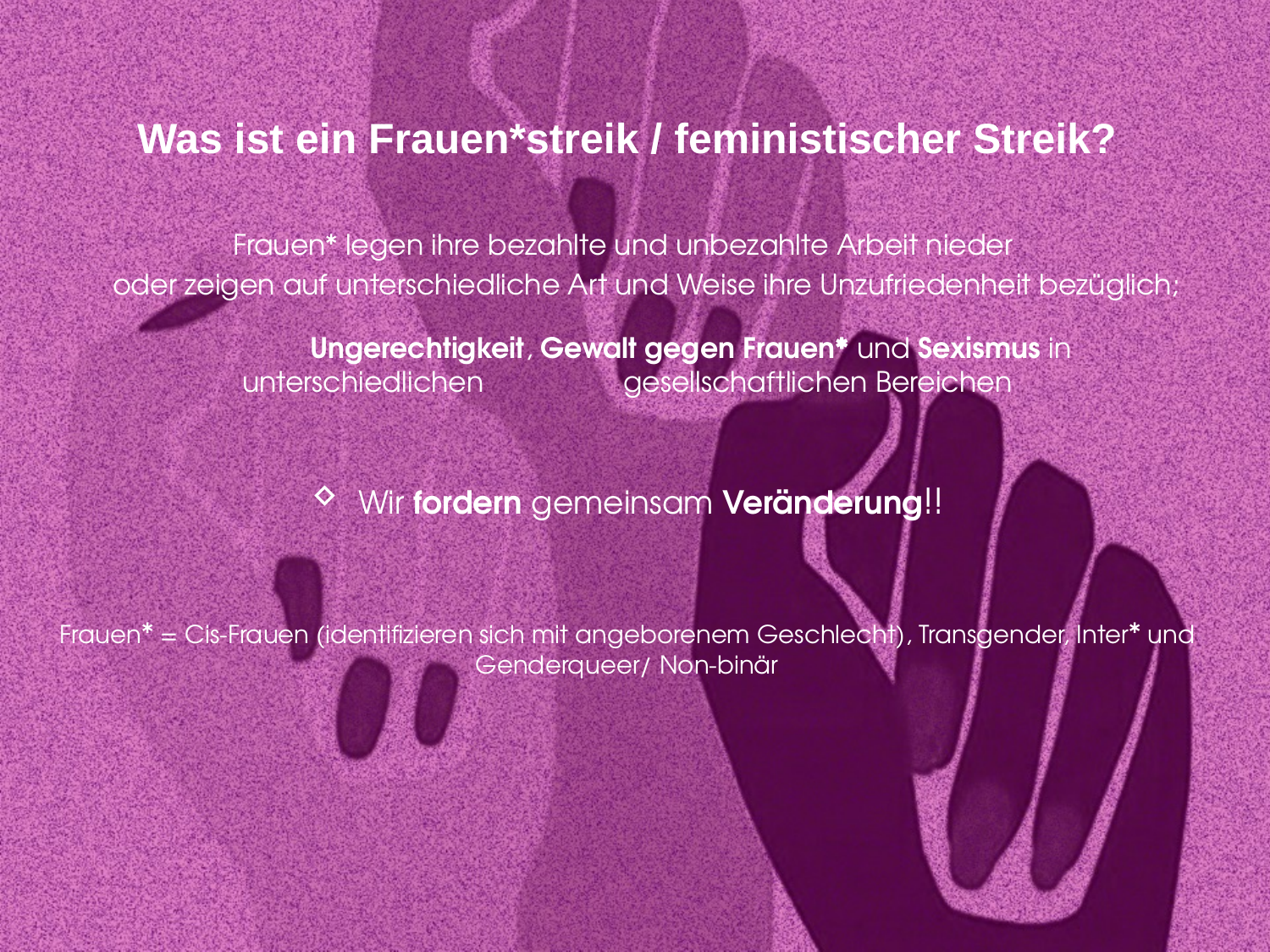

Was ist ein Frauen*streik / feministischer Streik?

Frauen* legen ihre bezahlte und unbezahlte Arbeit nieder
      oder zeigen auf unterschiedliche Art und Weise ihre Unzufriedenheit bezüglich;

	Ungerechtigkeit, Gewalt gegen Frauen* und Sexismus in unterschiedlichen 		gesellschaftlichen Bereichen

Wir fordern gemeinsam Veränderung!!

Frauen* = Cis-Frauen (identifizieren sich mit angeborenem Geschlecht), Transgender, Inter* und Genderqueer/ Non-binär